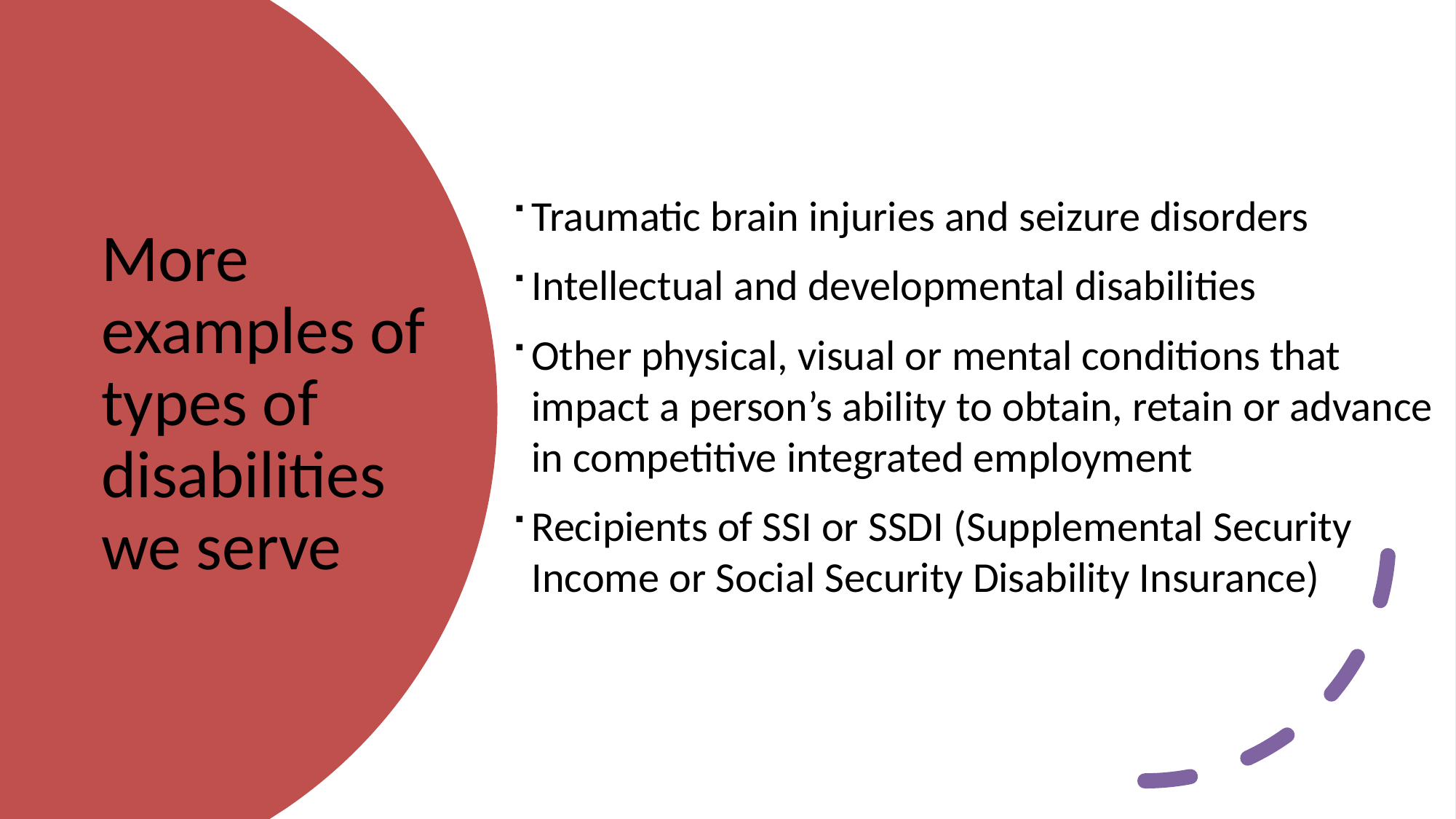

Traumatic brain injuries and seizure disorders
Intellectual and developmental disabilities
Other physical, visual or mental conditions that impact a person’s ability to obtain, retain or advance in competitive integrated employment
Recipients of SSI or SSDI (Supplemental Security Income or Social Security Disability Insurance)
# More examples of types of disabilities we serve